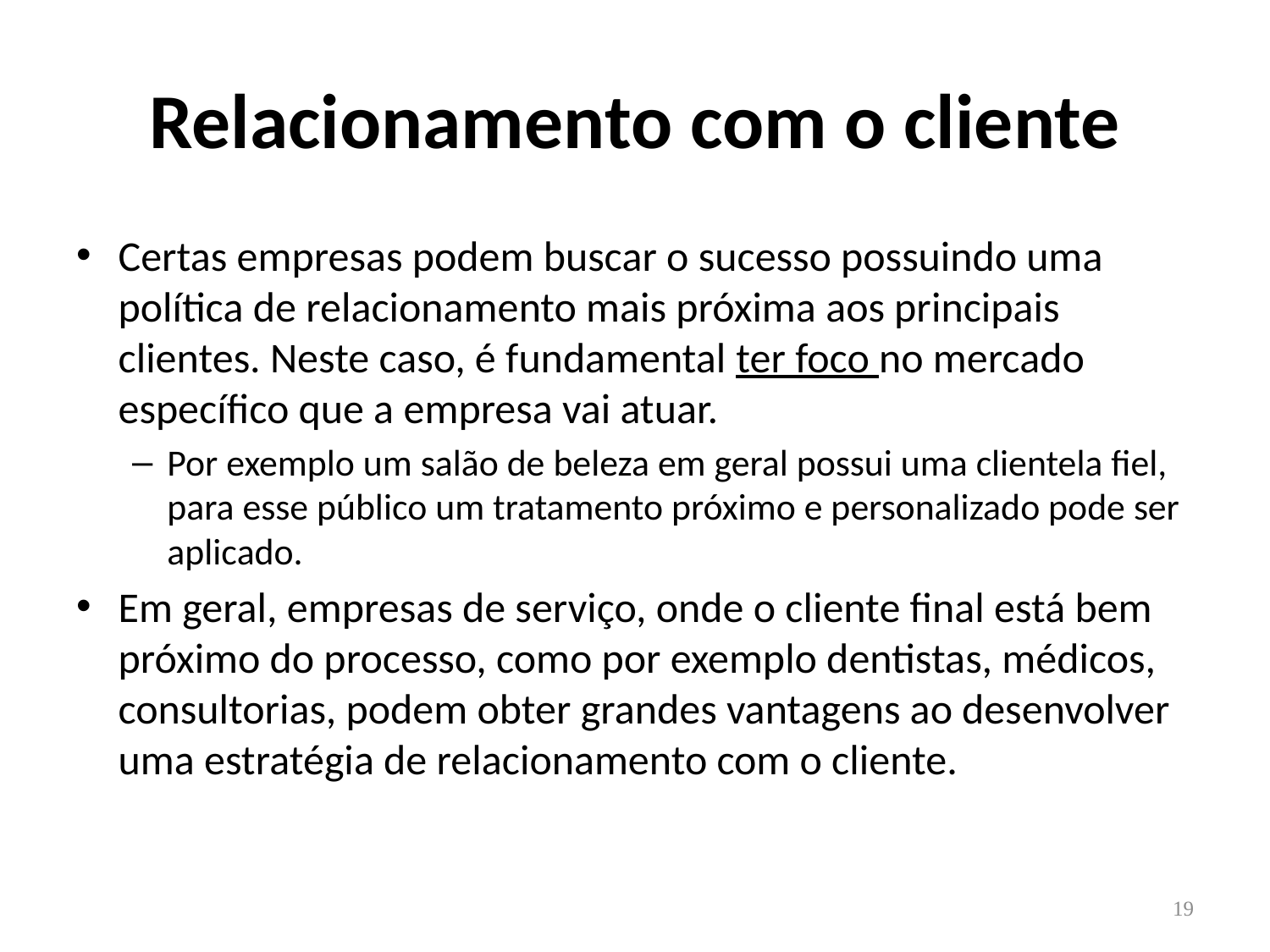

# Relacionamento com o cliente
Certas empresas podem buscar o sucesso possuindo uma política de relacionamento mais próxima aos principais clientes. Neste caso, é fundamental ter foco no mercado específico que a empresa vai atuar.
Por exemplo um salão de beleza em geral possui uma clientela fiel, para esse público um tratamento próximo e personalizado pode ser aplicado.
Em geral, empresas de serviço, onde o cliente final está bem próximo do processo, como por exemplo dentistas, médicos, consultorias, podem obter grandes vantagens ao desenvolver uma estratégia de relacionamento com o cliente.
19